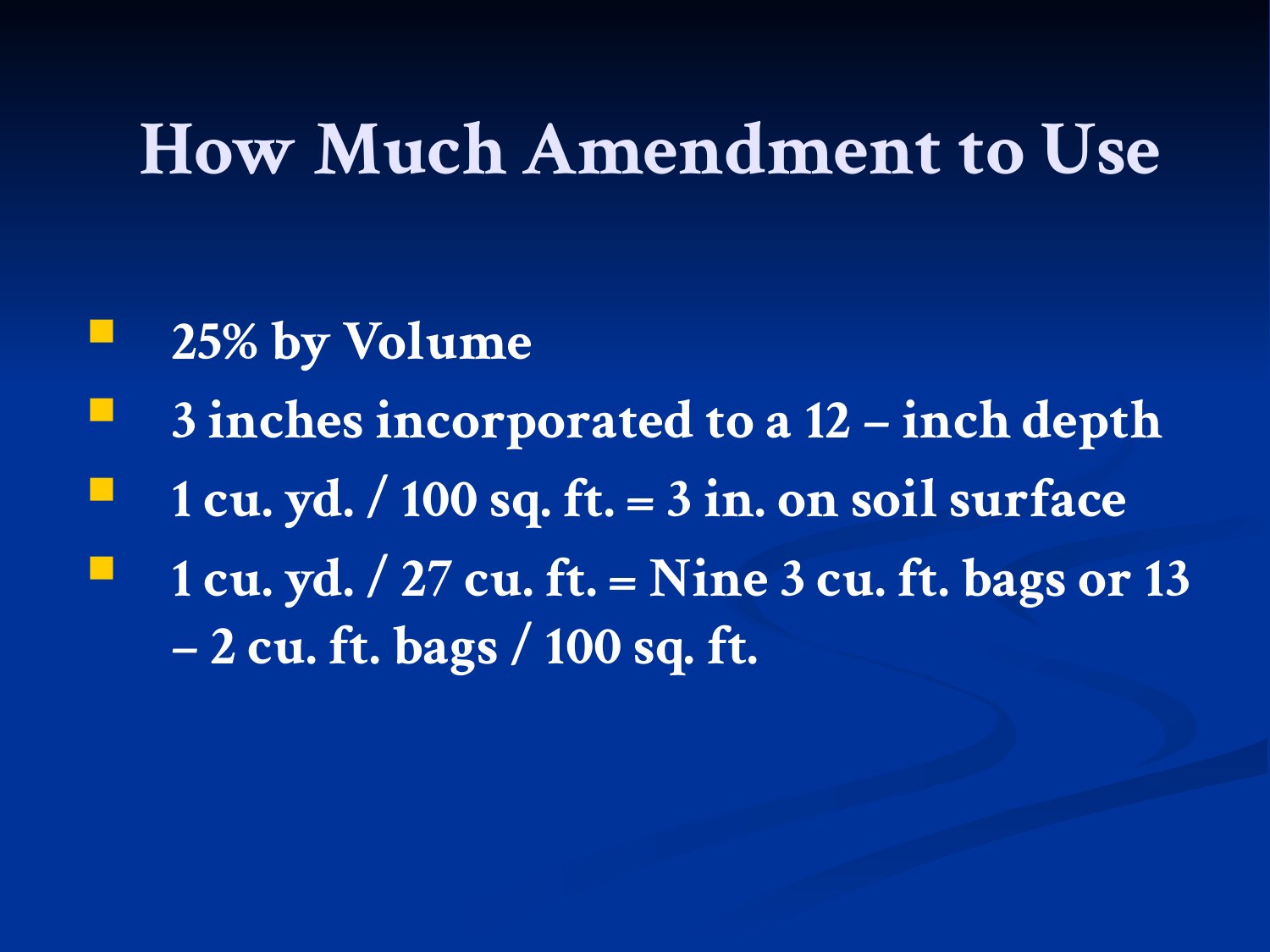

# How Much Amendment to Use
25% by Volume
3 inches incorporated to a 12 – inch depth
1 cu. yd. / 100 sq. ft. = 3 in. on soil surface
1 cu. yd. / 27 cu. ft. = Nine 3 cu. ft. bags or 13 – 2 cu. ft. bags / 100 sq. ft.